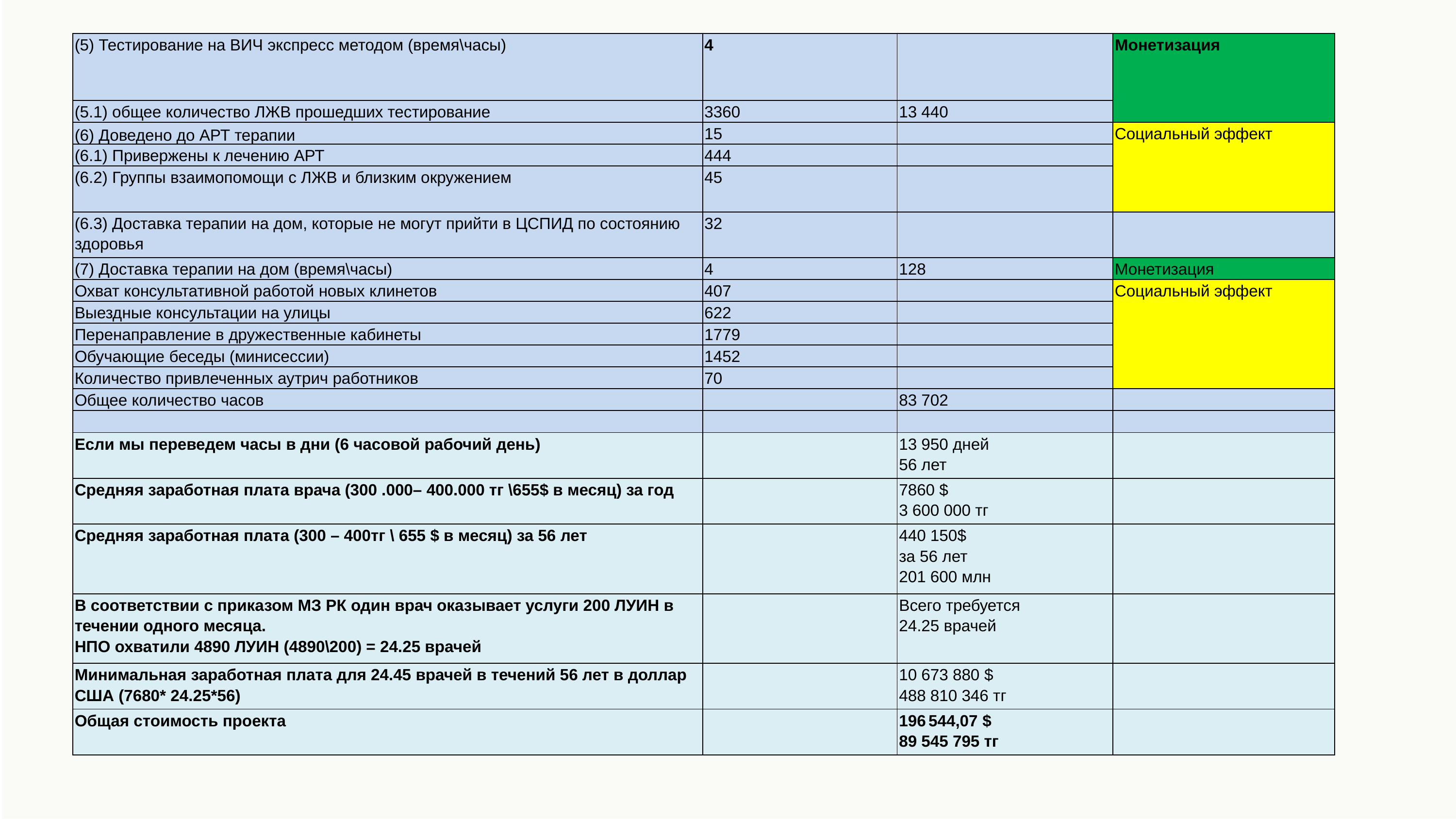

| (5) Тестирование на ВИЧ экспресс методом (время\часы) | 4 |  | Монетизация |
| --- | --- | --- | --- |
| (5.1) общее количество ЛЖВ прошедших тестирование | 3360 | 13 440 |  |
| (6) Доведено до АРТ терапии | 15 |  | Социальный эффект |
| (6.1) Привержены к лечению АРТ | 444 |  |  |
| (6.2) Группы взаимопомощи с ЛЖВ и близким окружением | 45 |  |  |
| (6.3) Доставка терапии на дом, которые не могут прийти в ЦСПИД по состоянию здоровья | 32 |  |  |
| (7) Доставка терапии на дом (время\часы) | 4 | 128 | Монетизация |
| Охват консультативной работой новых клинетов | 407 |  | Социальный эффект |
| Выездные консультации на улицы | 622 |  |  |
| Перенаправление в дружественные кабинеты | 1779 |  |  |
| Обучающие беседы (минисессии) | 1452 |  |  |
| Количество привлеченных аутрич работников | 70 |  |  |
| Общее количество часов |  | 83 702 |  |
|  |  |  |  |
| Если мы переведем часы в дни (6 часовой рабочий день) |  | 13 950 дней 56 лет |  |
| Средняя заработная плата врача (300 .000– 400.000 тг \655$ в месяц) за год |  | 7860 $ 3 600 000 тг |  |
| Средняя заработная плата (300 – 400тг \ 655 $ в месяц) за 56 лет |  | 440 150$ за 56 лет 201 600 млн |  |
| В соответствии с приказом МЗ РК один врач оказывает услуги 200 ЛУИН в течении одного месяца. НПО охватили 4890 ЛУИН (4890\200) = 24.25 врачей |  | Всего требуется 24.25 врачей |  |
| Минимальная заработная плата для 24.45 врачей в течений 56 лет в доллар США (7680\* 24.25\*56) |  | 10 673 880 $ 488 810 346 тг |  |
| Общая стоимость проекта |  | 196 544,07 $ 89 545 795 тг |  |